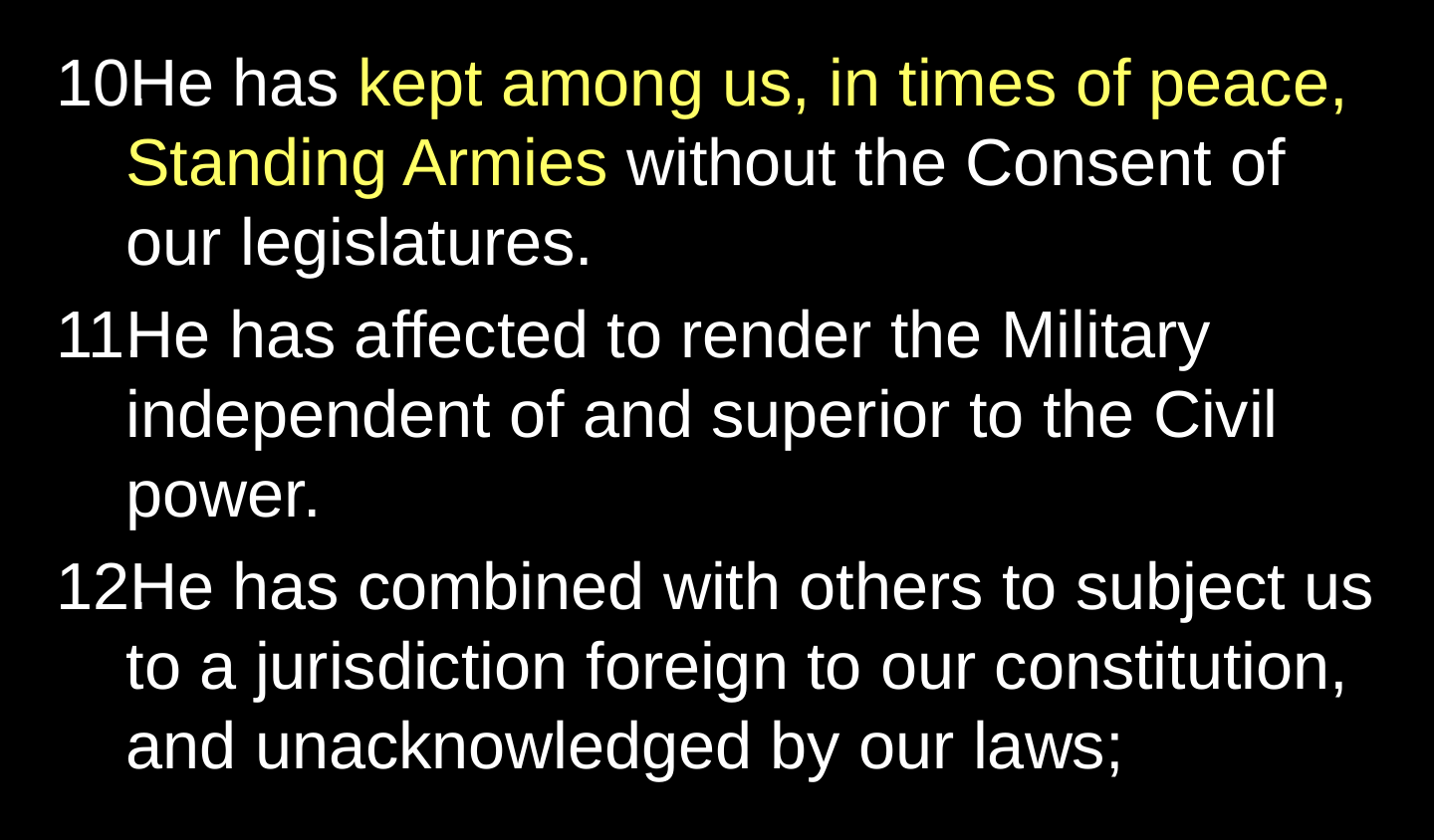

He has kept among us, in times of peace, Standing Armies without the Consent of our legislatures.
He has affected to render the Military independent of and superior to the Civil power.
He has combined with others to subject us to a jurisdiction foreign to our constitution, and unacknowledged by our laws;